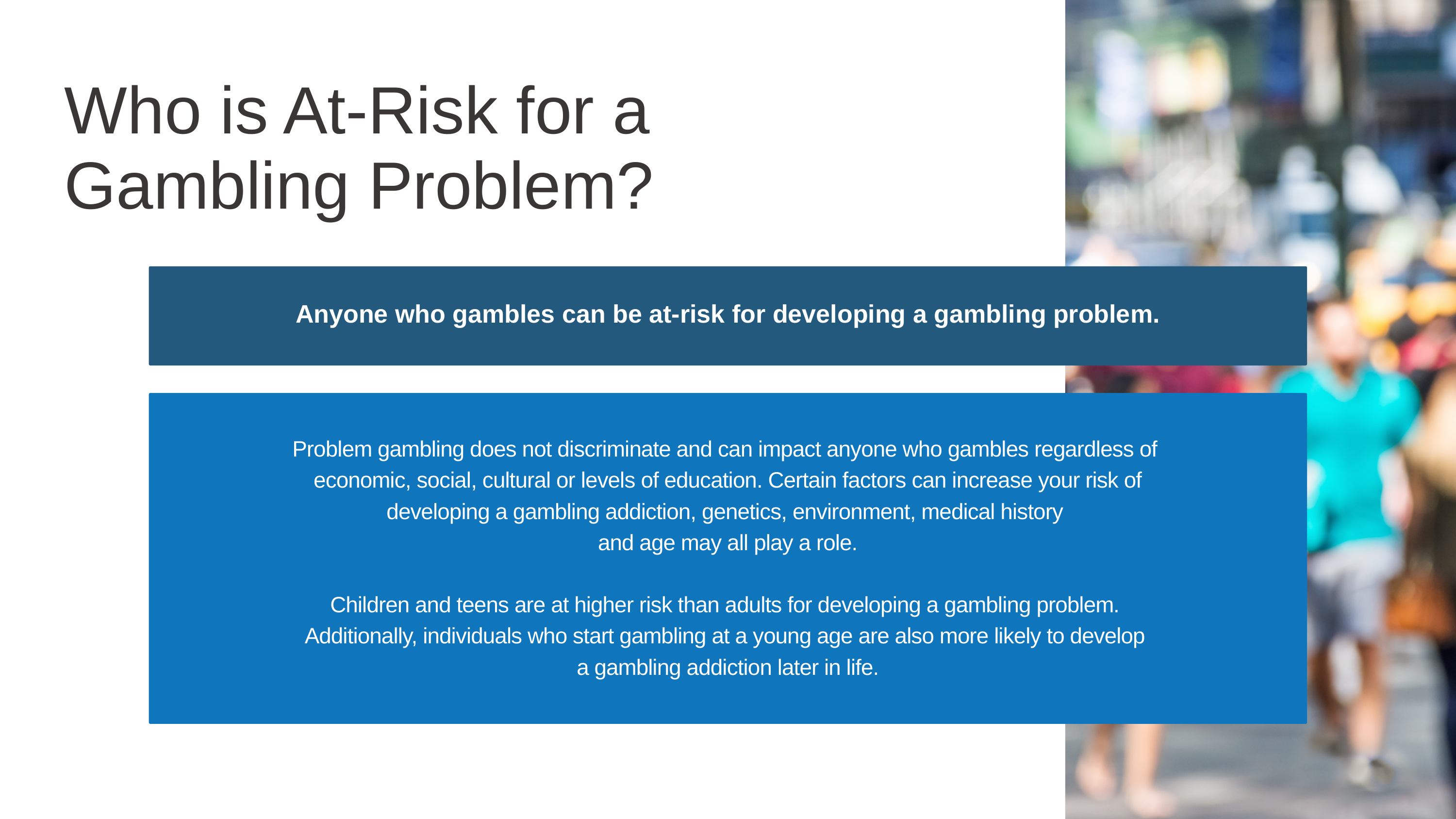

Who is At-Risk for a Gambling Problem?

Anyone who gambles can be at-risk for developing a gambling problem.

Problem gambling does not discriminate and can impact anyone who gambles regardless of
economic, social, cultural or levels of education. Certain factors can increase your risk of
developing a gambling addiction, genetics, environment, medical history
and age may all play a role.

Children and teens are at higher risk than adults for developing a gambling problem.
Additionally, individuals who start gambling at a young age are also more likely to develop
a gambling addiction later in life.